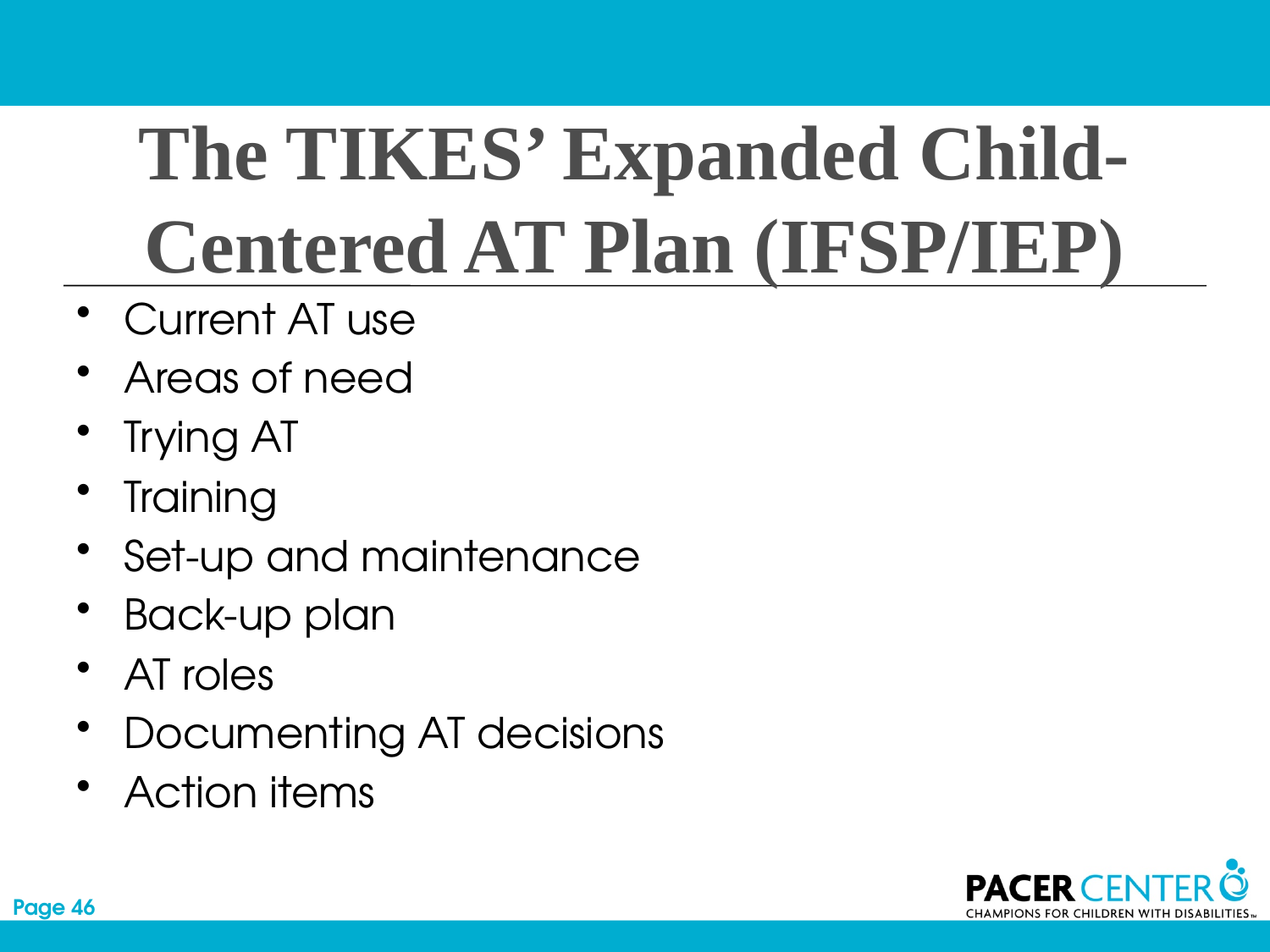

# The TIKES’ Expanded Child-Centered AT Plan (IFSP/IEP)
Current AT use
Areas of need
Trying AT
Training
Set-up and maintenance
Back-up plan
AT roles
Documenting AT decisions
Action items
Page 46